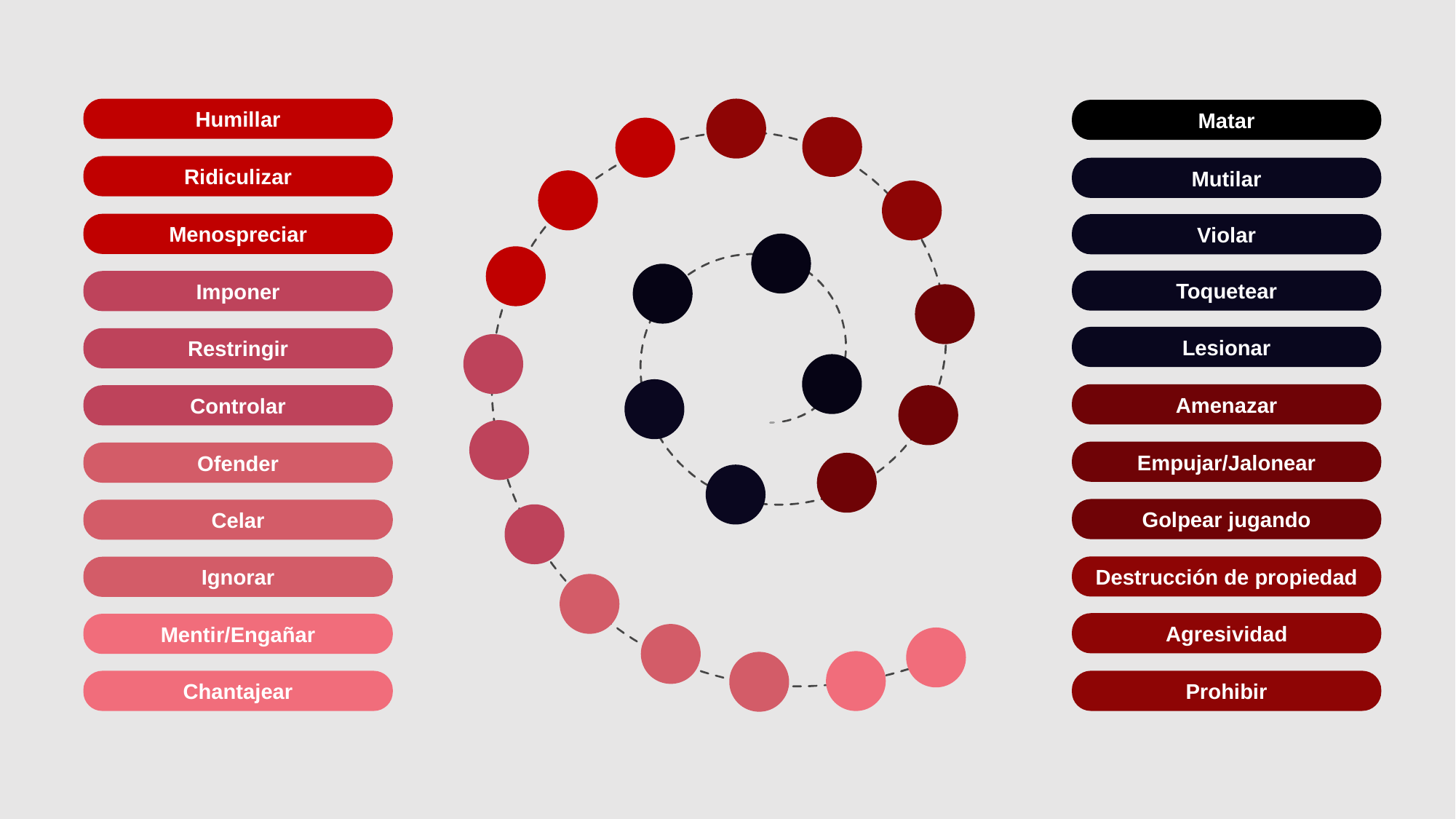

Humillar
Matar

Ridiculizar
Mutilar

Menospreciar
Violar

Toquetear
Imponer

Lesionar
Restringir

Amenazar
Controlar

Empujar/Jalonear
Ofender

Golpear jugando
Celar

Destrucción de propiedad
Ignorar

Agresividad
Mentir/Engañar

Prohibir
Chantajear